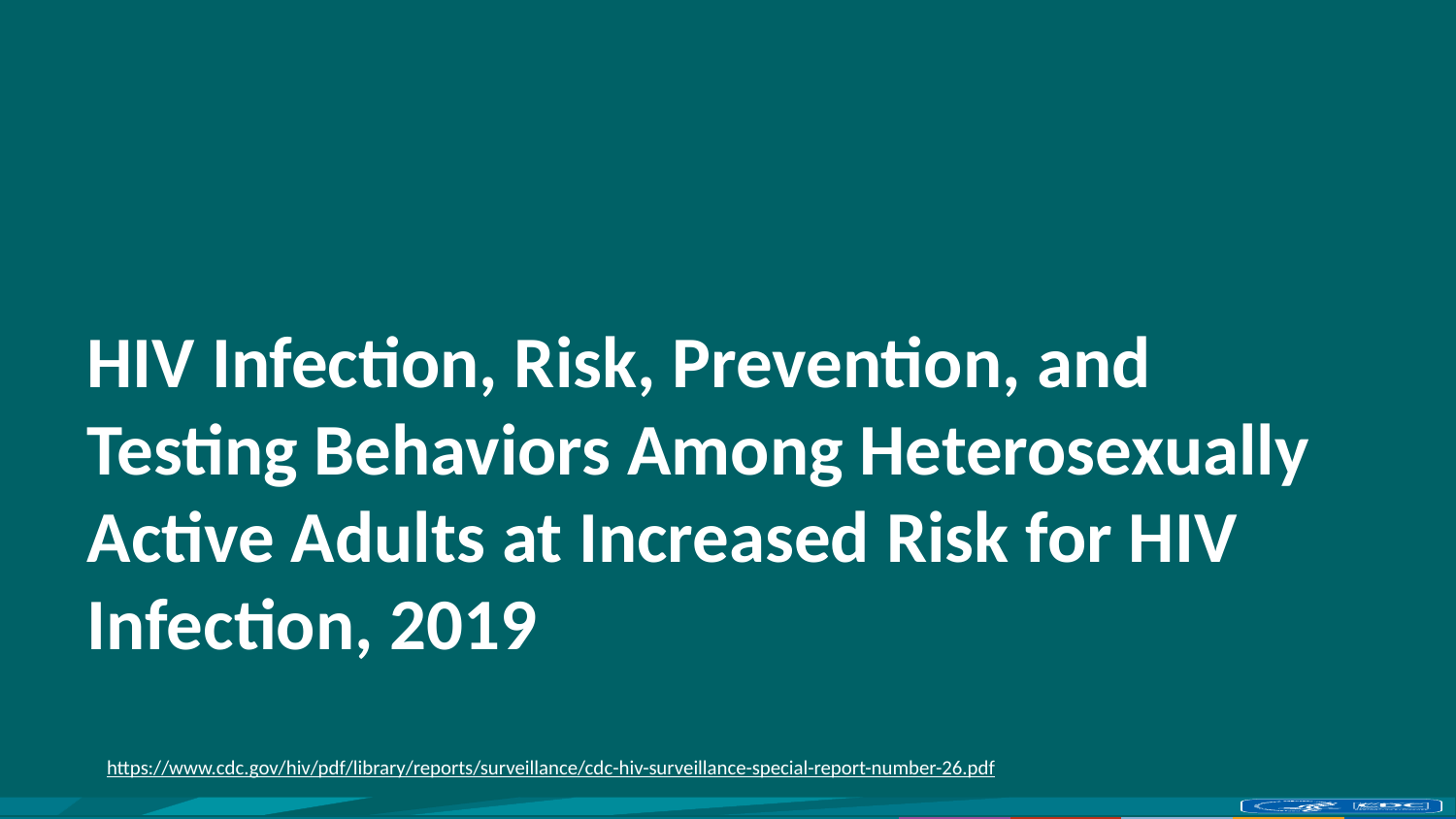

# HIV Infection, Risk, Prevention, and Testing Behaviors Among Heterosexually Active Adults at Increased Risk for HIV Infection, 2019
https://www.cdc.gov/hiv/pdf/library/reports/surveillance/cdc-hiv-surveillance-special-report-number-26.pdf